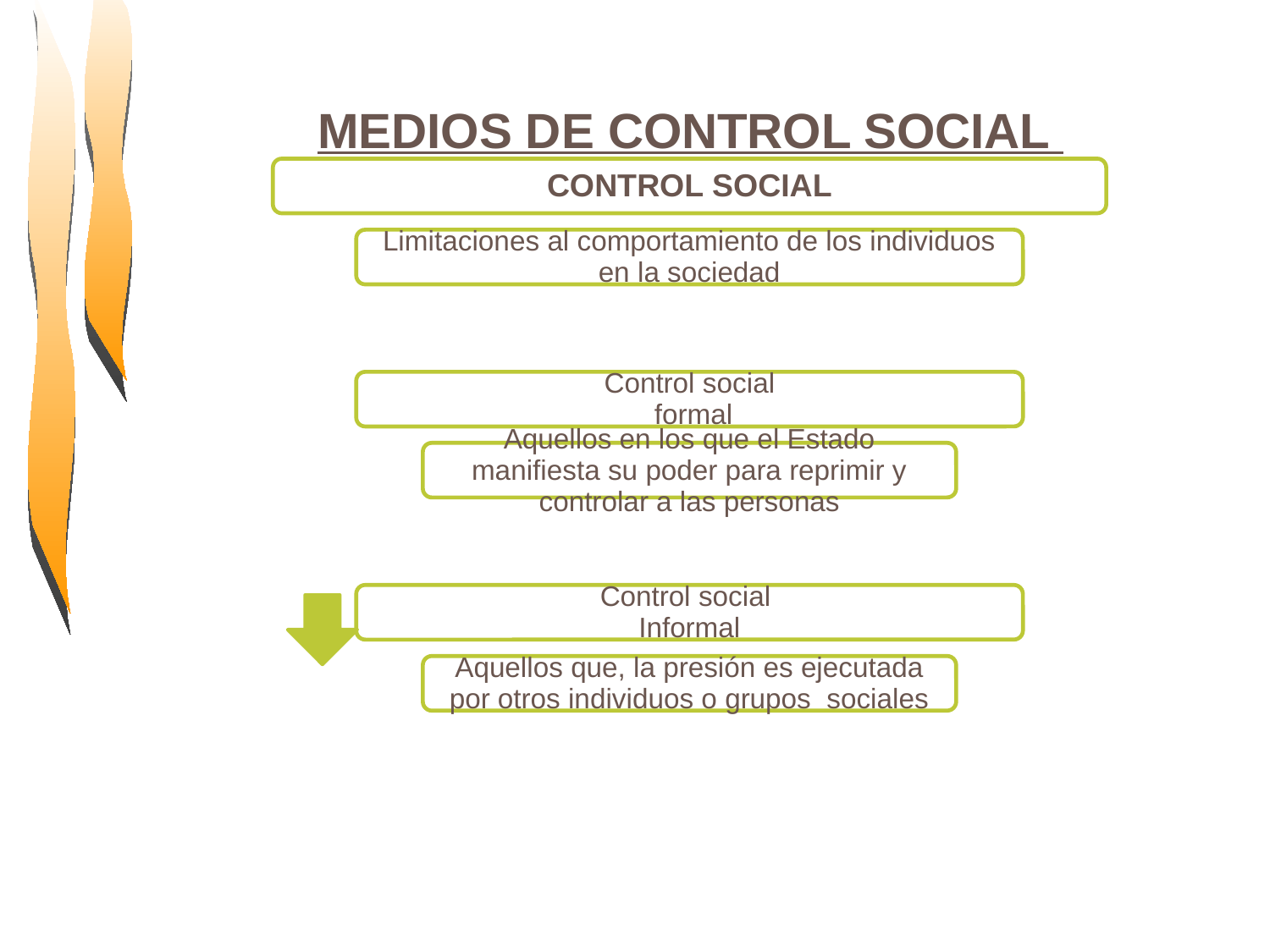

MEDIOS DE CONTROL SOCIAL
CONTROL SOCIAL
Limitaciones al comportamiento de los individuos en la sociedad
Control social
 formal
Control social
Informal
Aquellos en los que el Estado manifiesta su poder para reprimir y controlar a las personas
Aquellos que, la presión es ejecutada por otros individuos o grupos  sociales